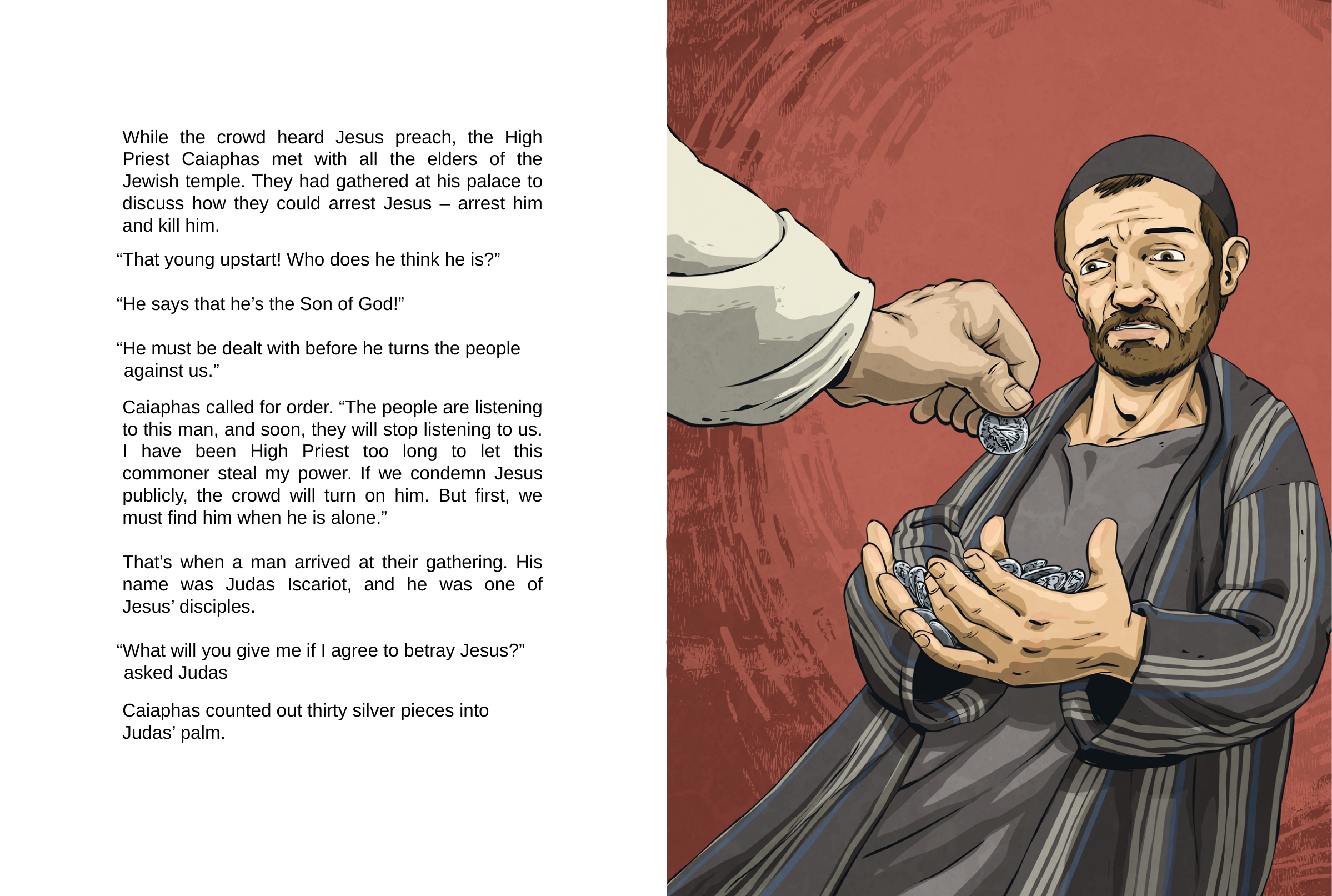

While the crowd heard Jesus preach, the High Priest Caiaphas met with all the elders of the Jewish temple. They had gathered at his palace to discuss how they could arrest Jesus – arrest him and kill him.
“That young upstart! Who does he think he is?”

“He says that he’s the Son of God!”

“He must be dealt with before he turns the people against us.”
Caiaphas called for order. “The people are listening to this man, and soon, they will stop listening to us. I have been High Priest too long to let this commoner steal my power. If we condemn Jesus publicly, the crowd will turn on him. But first, we must find him when he is alone.”

That’s when a man arrived at their gathering. His name was Judas Iscariot, and he was one of Jesus’ disciples.

“What will you give me if I agree to betray Jesus?” asked Judas
Caiaphas counted out thirty silver pieces into Judas’ palm.